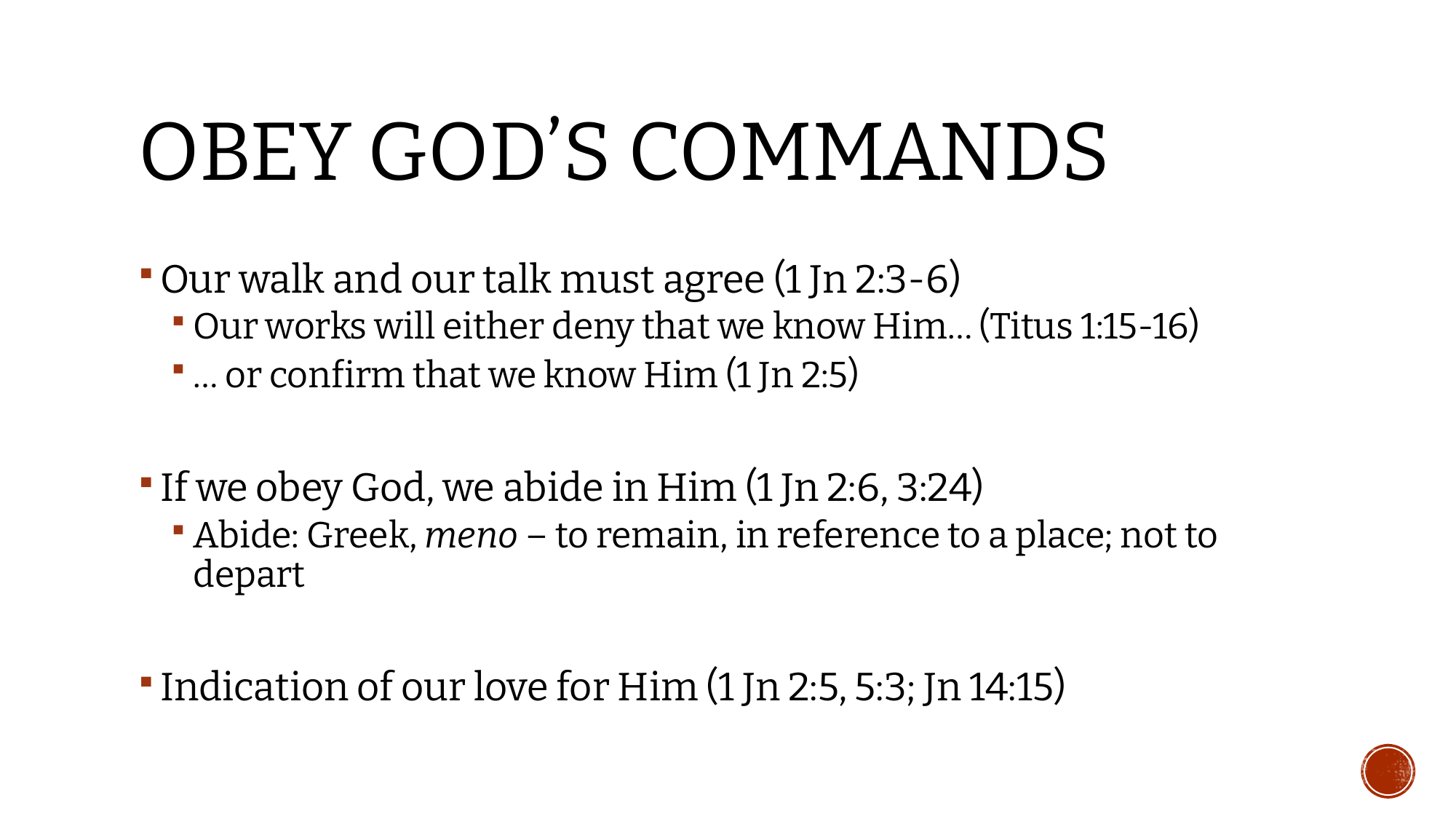

# Obey God’s Commands
Our walk and our talk must agree (1 Jn 2:3-6)
Our works will either deny that we know Him… (Titus 1:15-16)
… or confirm that we know Him (1 Jn 2:5)

If we obey God, we abide in Him (1 Jn 2:6, 3:24)
Abide: Greek, meno – to remain, in reference to a place; not to depart

Indication of our love for Him (1 Jn 2:5, 5:3; Jn 14:15)